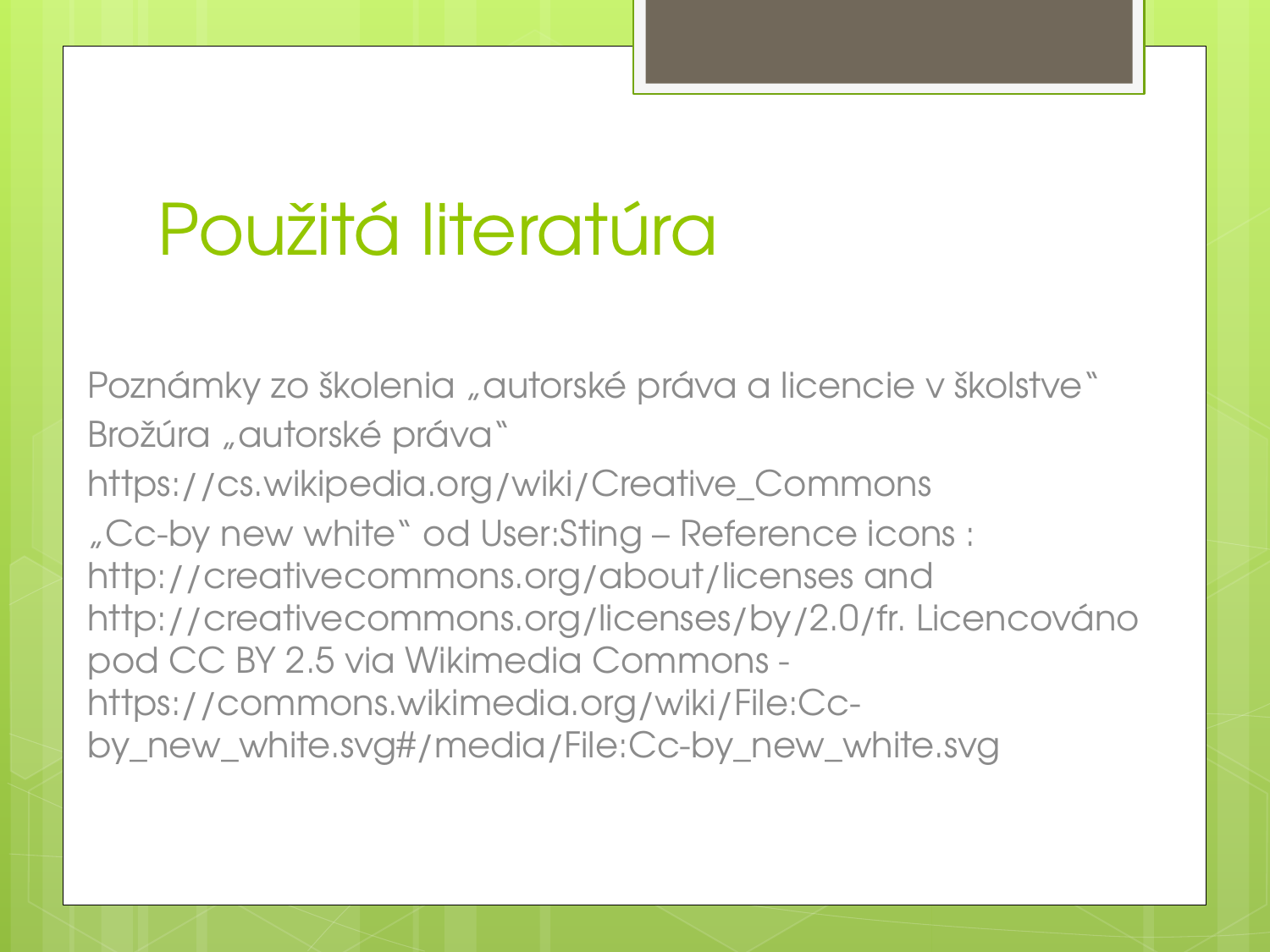

# Použitá literatúra
Poznámky zo školenia „autorské práva a licencie v školstve“
Brožúra „autorské práva“
https://cs.wikipedia.org/wiki/Creative_Commons
„Cc-by new white“ od User:Sting – Reference icons : http://creativecommons.org/about/licenses and http://creativecommons.org/licenses/by/2.0/fr. Licencováno pod CC BY 2.5 via Wikimedia Commons - https://commons.wikimedia.org/wiki/File:Cc-by_new_white.svg#/media/File:Cc-by_new_white.svg